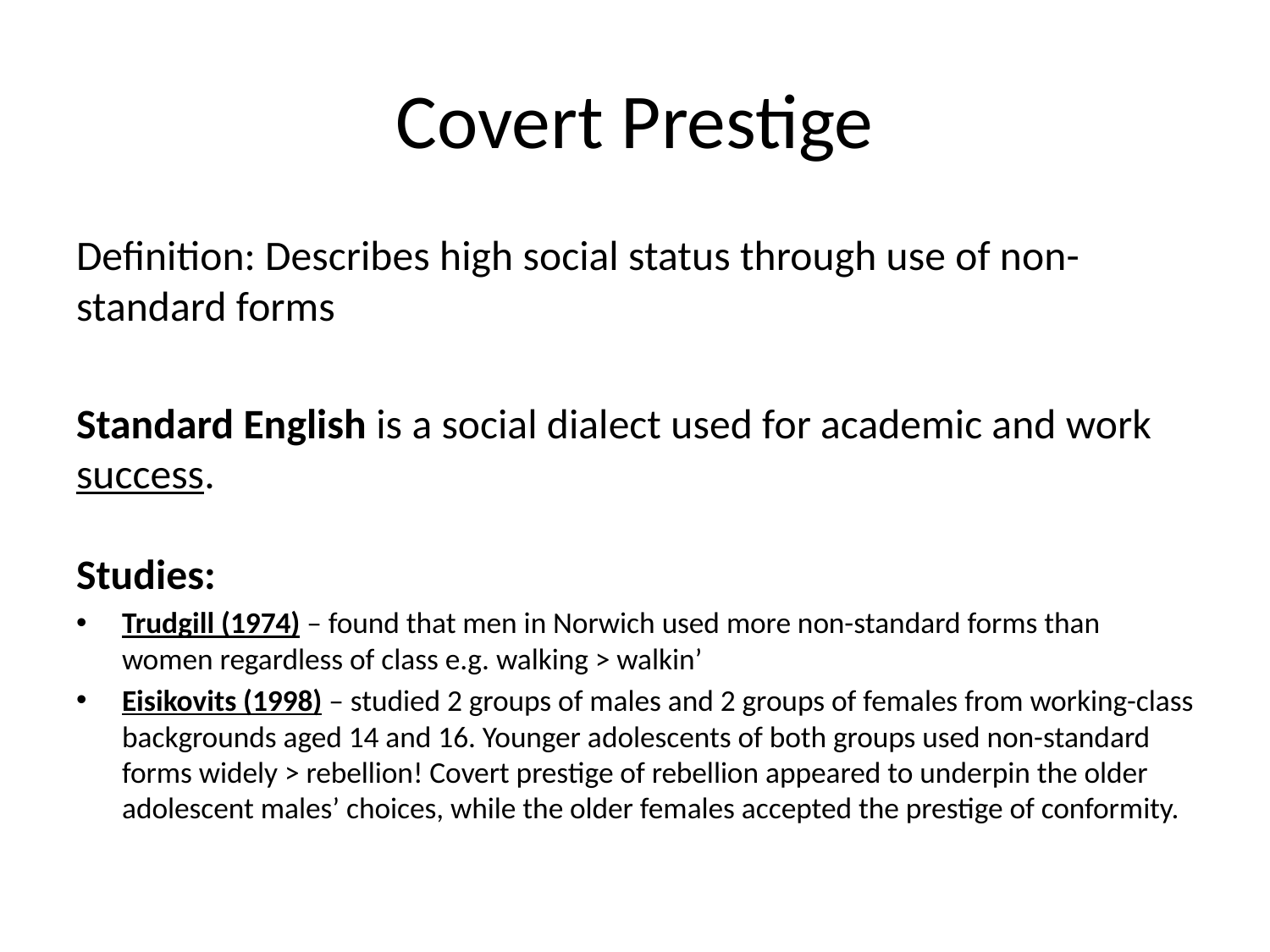

# Covert Prestige
Definition: Describes high social status through use of non-standard forms

Standard English is a social dialect used for academic and work success.

Studies:
Trudgill (1974) – found that men in Norwich used more non-standard forms than women regardless of class e.g. walking > walkin’
Eisikovits (1998) – studied 2 groups of males and 2 groups of females from working-class backgrounds aged 14 and 16. Younger adolescents of both groups used non-standard forms widely > rebellion! Covert prestige of rebellion appeared to underpin the older adolescent males’ choices, while the older females accepted the prestige of conformity.